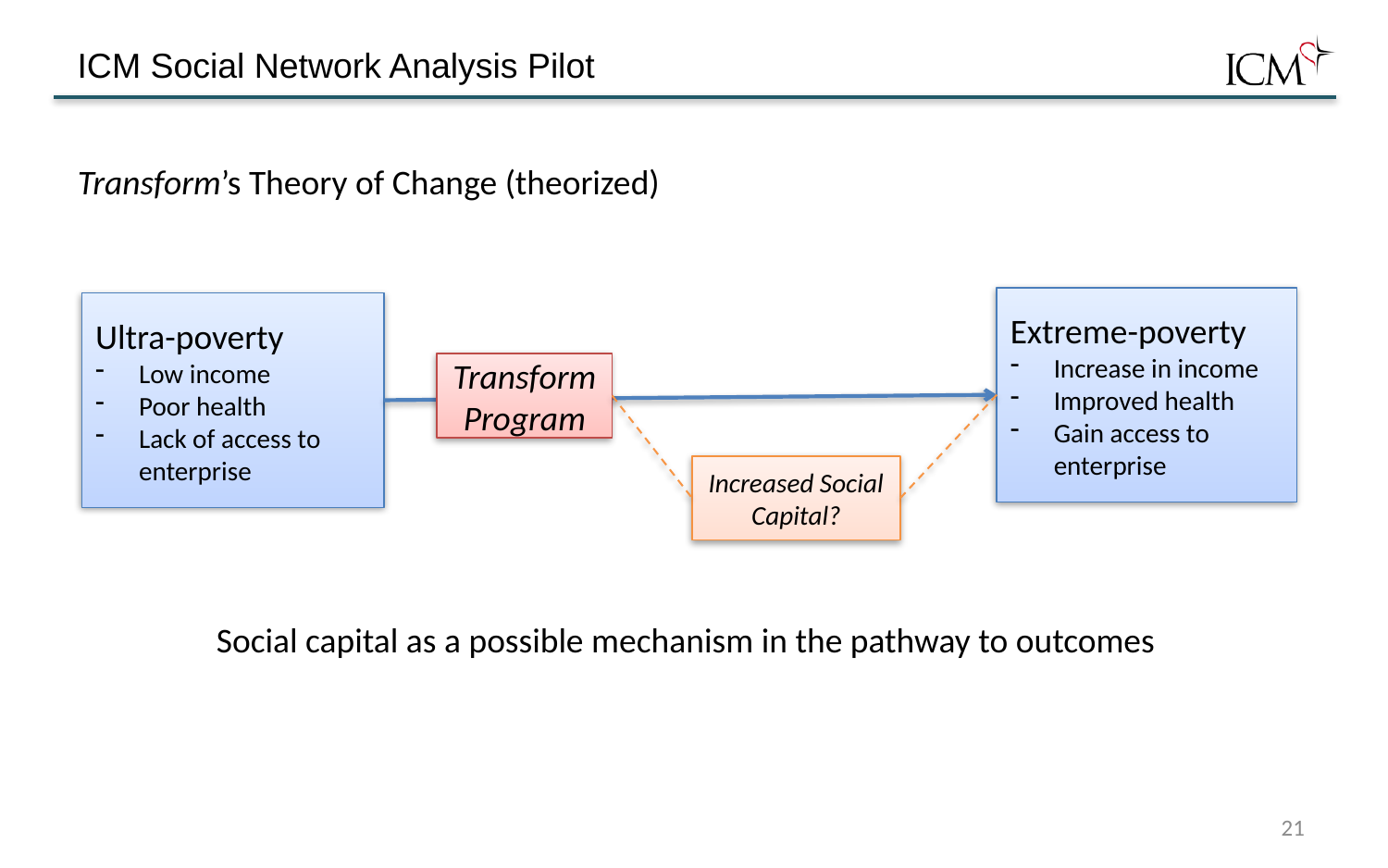

# ICM Social Network Analysis Pilot

Transform’s Theory of Change (theorized)

Social capital as a possible mechanism in the pathway to outcomes
Extreme-poverty
Increase in income
Improved health
Gain access to enterprise
Ultra-poverty
Low income
Poor health
Lack of access to enterprise
Transform Program
Increased Social Capital?

21